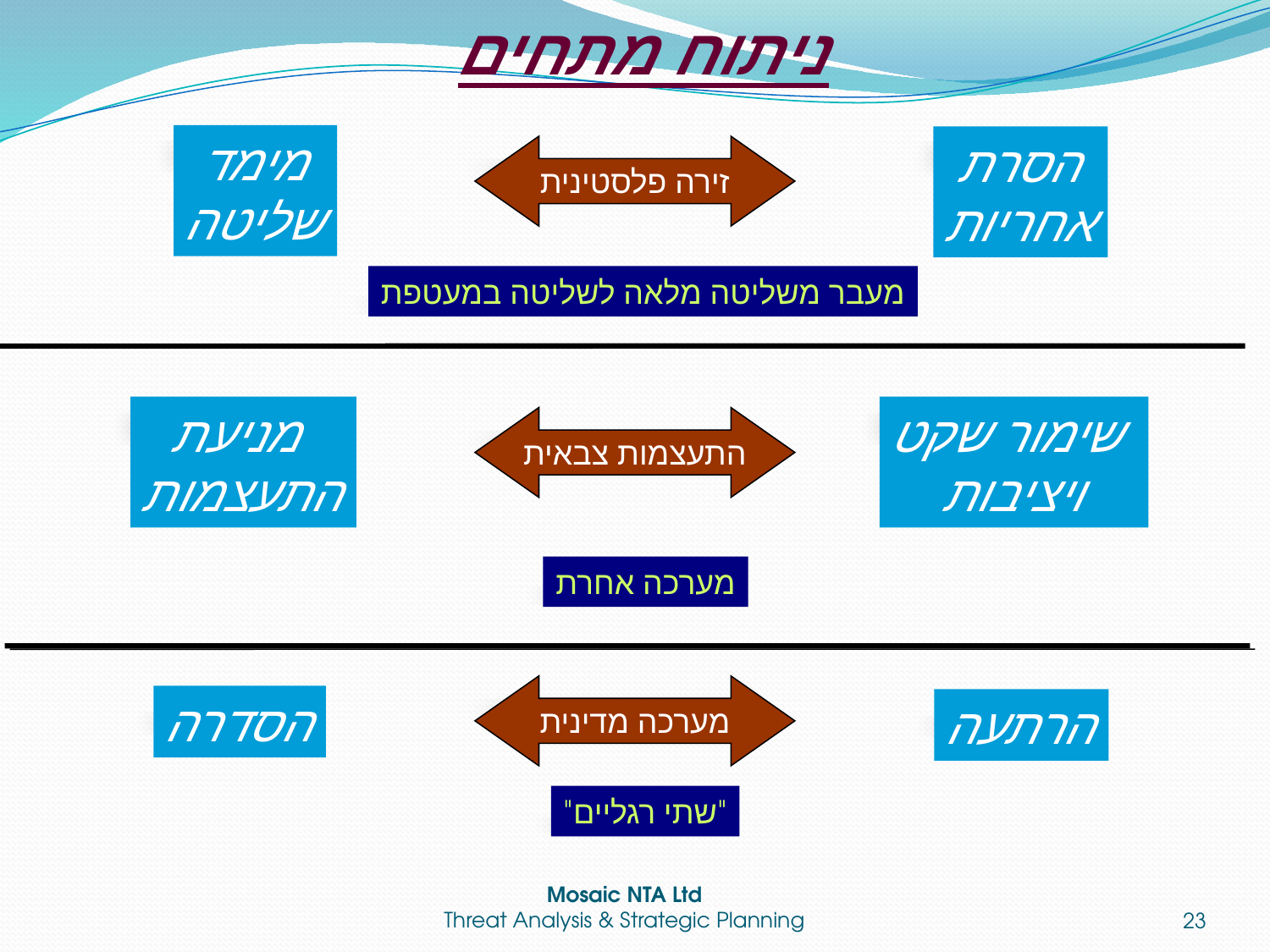

ניתוח מתחים
מימד
שליטה
הסרת
אחריות
זירה פלסטינית
מעבר משליטה מלאה לשליטה במעטפת

מניעת
התעצמות
שימור שקט
ויציבות
התעצמות צבאית
מערכה אחרת

מערכה מדינית
הסדרה
הרתעה
"שתי רגליים"
Mosaic NTA Ltd
Threat Analysis & Strategic Planning
23